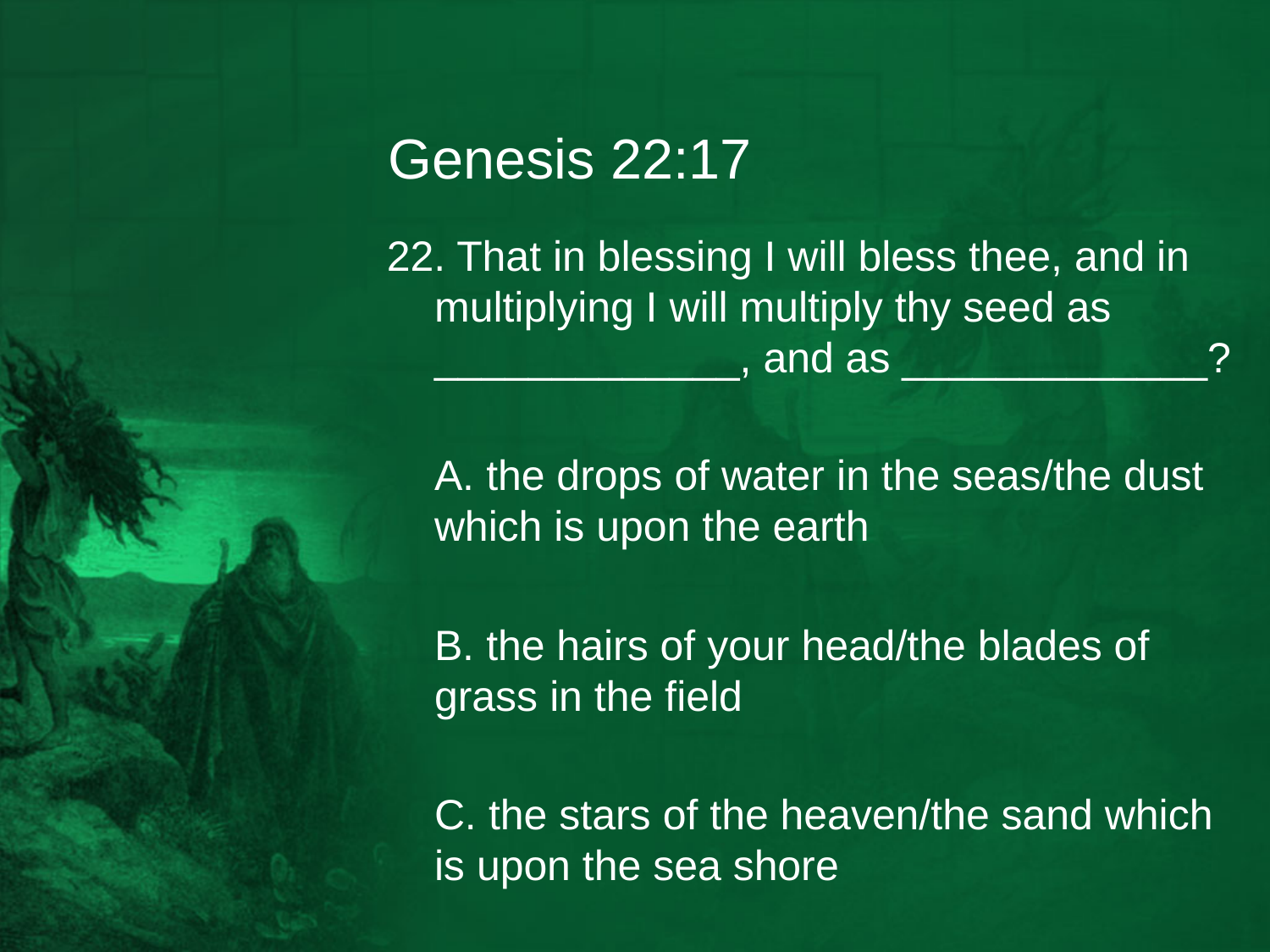

# Genesis 22:17
22. That in blessing I will bless thee, and in multiplying I will multiply thy seed as _____________, and as _____________?

	A. the drops of water in the seas/the dust which is upon the earth

	B. the hairs of your head/the blades of grass in the field

	C. the stars of the heaven/the sand which is upon the sea shore